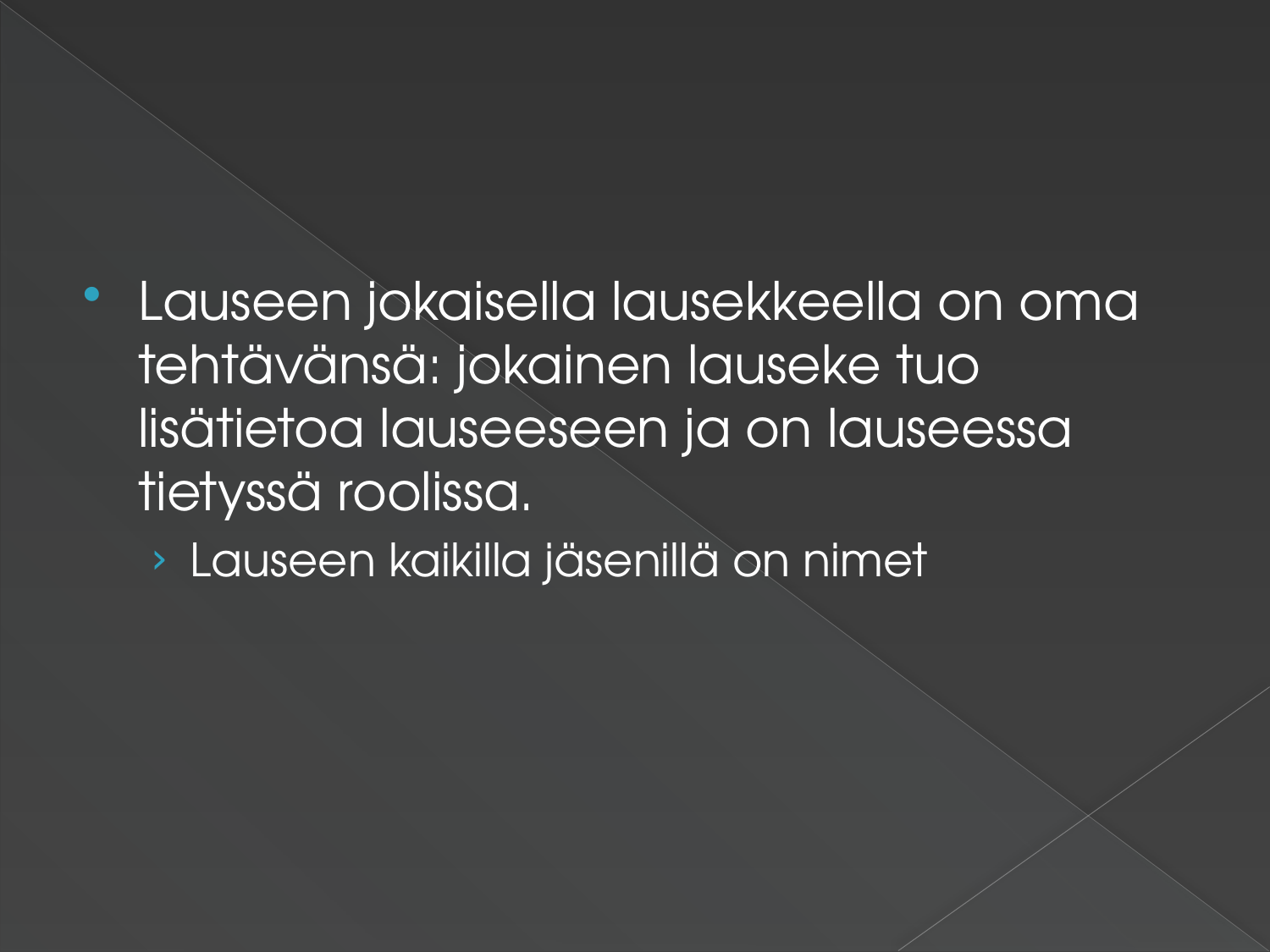

Lauseen jokaisella lausekkeella on oma tehtävänsä: jokainen lauseke tuo lisätietoa lauseeseen ja on lauseessa tietyssä roolissa.
Lauseen kaikilla jäsenillä on nimet